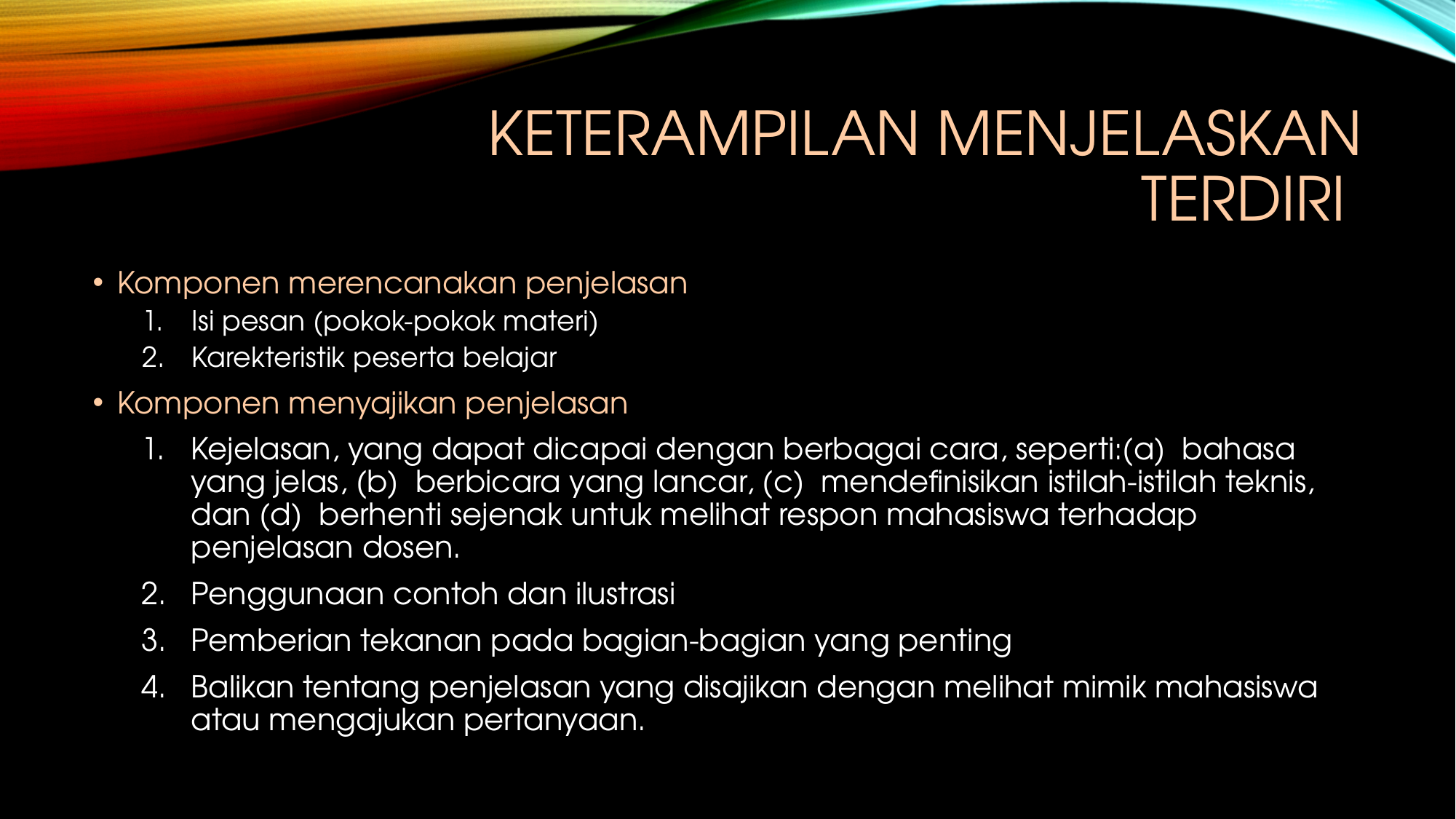

# Keterampilan menjelaskan terdiri
Komponen merencanakan penjelasan
Isi pesan (pokok-pokok materi)
Karekteristik peserta belajar
Komponen menyajikan penjelasan
Kejelasan, yang dapat dicapai dengan berbagai cara, seperti:(a)  bahasa yang jelas, (b)  berbicara yang lancar, (c)  mendefinisikan istilah-istilah teknis, dan (d)  berhenti sejenak untuk melihat respon mahasiswa terhadap penjelasan dosen.
Penggunaan contoh dan ilustrasi
Pemberian tekanan pada bagian-bagian yang penting
Balikan tentang penjelasan yang disajikan dengan melihat mimik mahasiswa atau mengajukan pertanyaan.